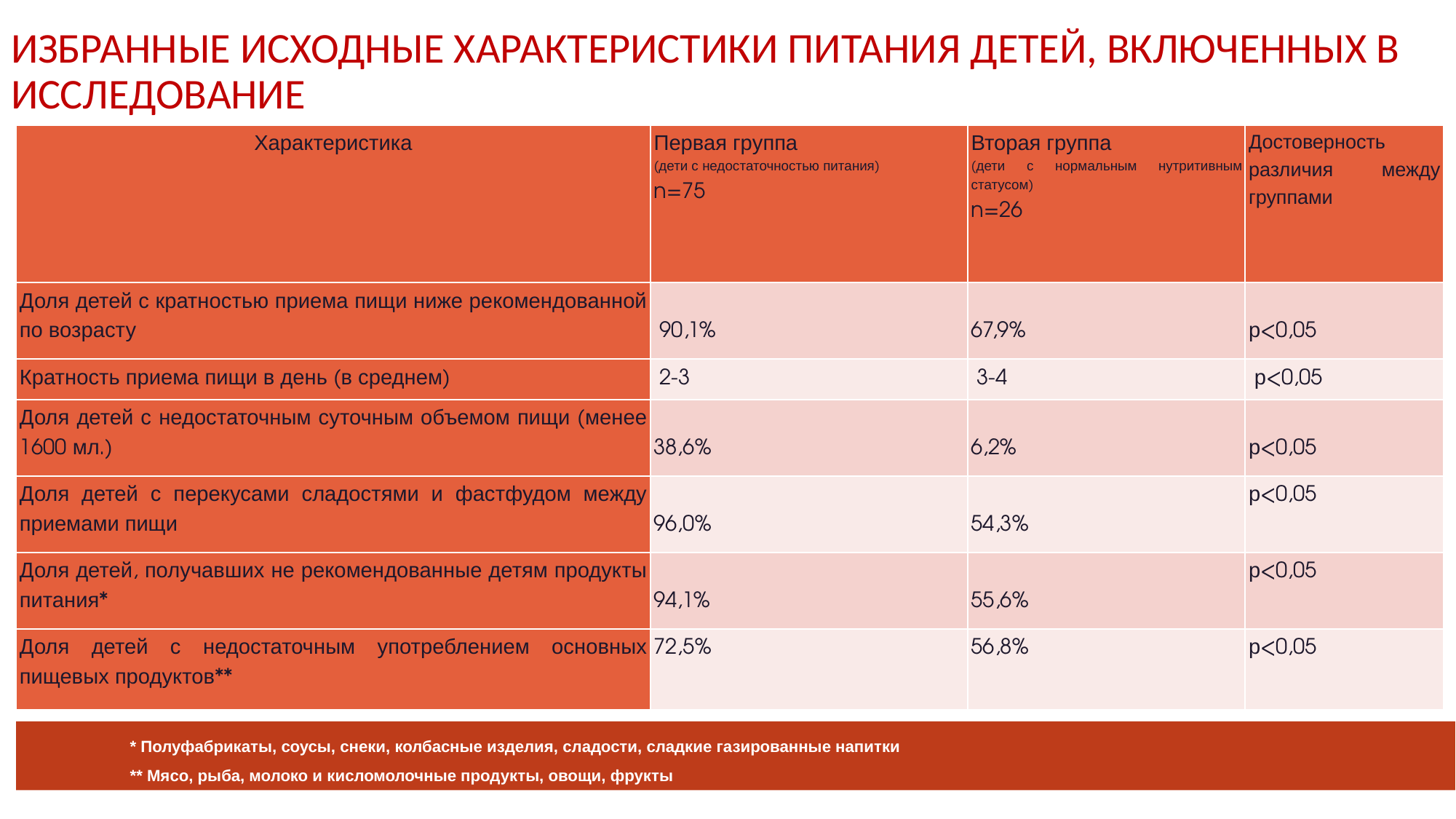

# Избранные исходные характеристики питания детей, включенных в исследование
| Характеристика | Первая группа (дети с недостаточностью питания) n=75 | Вторая группа (дети с нормальным нутритивным статусом) n=26 | Достоверность различия между группами |
| --- | --- | --- | --- |
| Доля детей с кратностью приема пищи ниже рекомендованной по возрасту | 90,1% | 67,9% | р<0,05 |
| Кратность приема пищи в день (в среднем) | 2-3 | 3-4 | р<0,05 |
| Доля детей с недостаточным суточным объемом пищи (менее 1600 мл.) | 38,6% | 6,2% | р<0,05 |
| Доля детей с перекусами сладостями и фастфудом между приемами пищи | 96,0% | 54,3% | р<0,05 |
| Доля детей, получавших не рекомендованные детям продукты питания\* | 94,1% | 55,6% | р<0,05 |
| Доля детей с недостаточным употреблением основных пищевых продуктов\*\* | 72,5% | 56,8% | р<0,05 |
* Полуфабрикаты, соусы, снеки, колбасные изделия, сладости, сладкие газированные напитки                                                                                                                     ** Мясо, рыба, молоко и кисломолочные продукты, овощи, фрукты